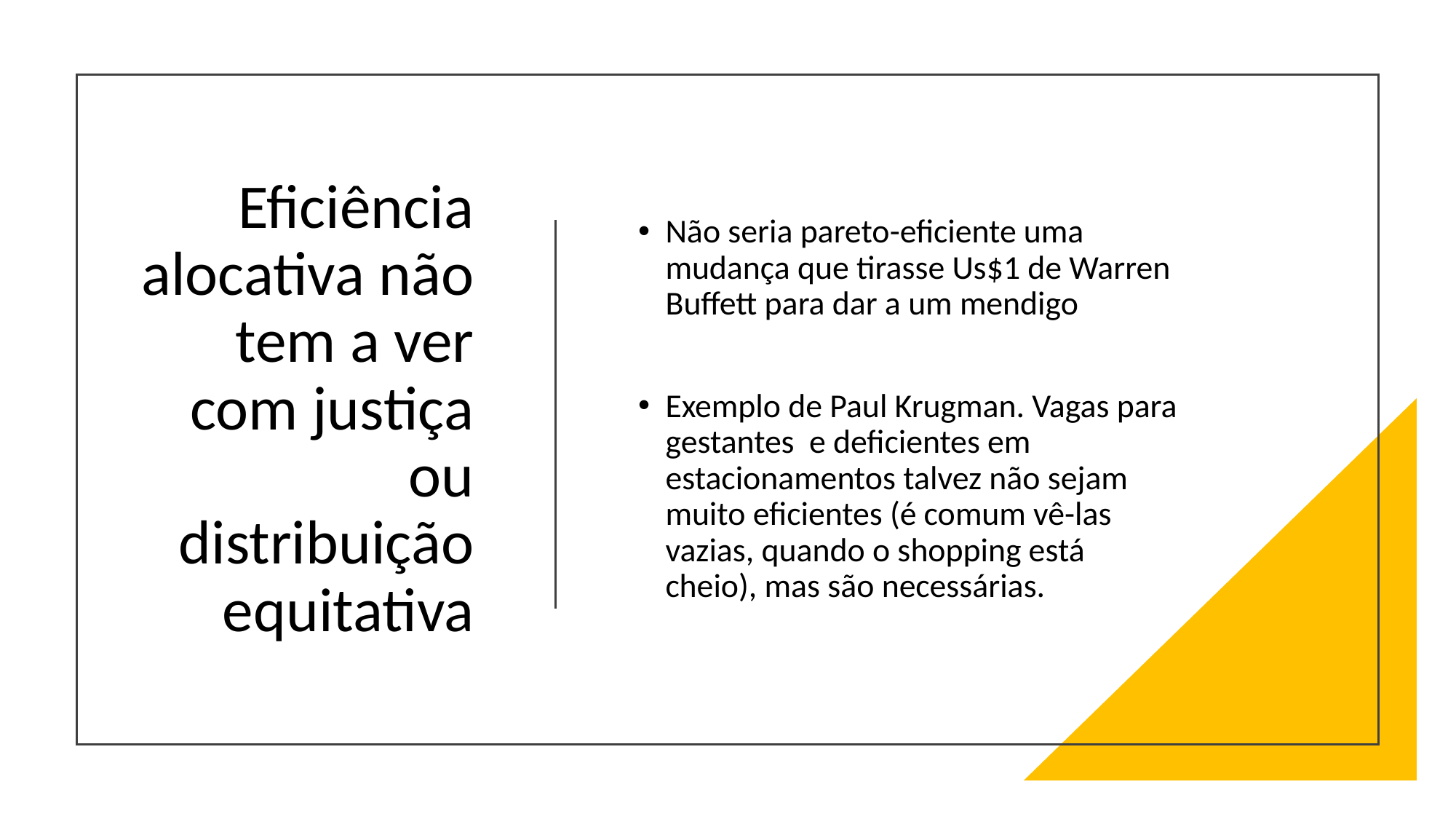

# Eficiência alocativa não tem a ver com justiça ou distribuição equitativa
Não seria pareto-eficiente uma mudança que tirasse Us$1 de Warren Buffett para dar a um mendigo

Exemplo de Paul Krugman. Vagas para gestantes  e deficientes em estacionamentos talvez não sejam muito eficientes (é comum vê-las vazias, quando o shopping está cheio), mas são necessárias.